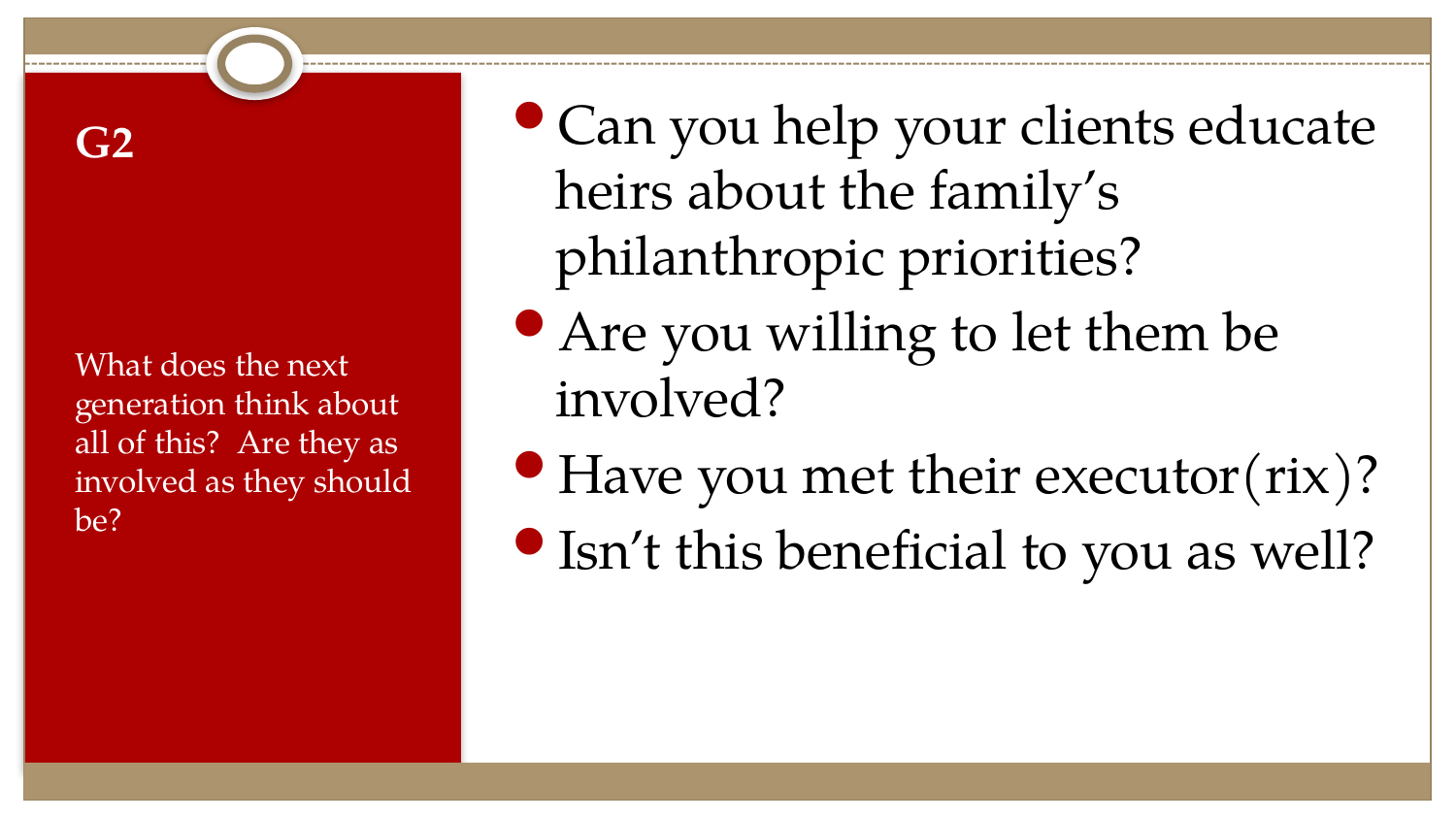

Can you help your clients educate heirs about the family’s philanthropic priorities?
Are you willing to let them be involved?
Have you met their executor(rix)?
Isn’t this beneficial to you as well?
# G2
What does the next generation think about all of this?  Are they as involved as they should be?